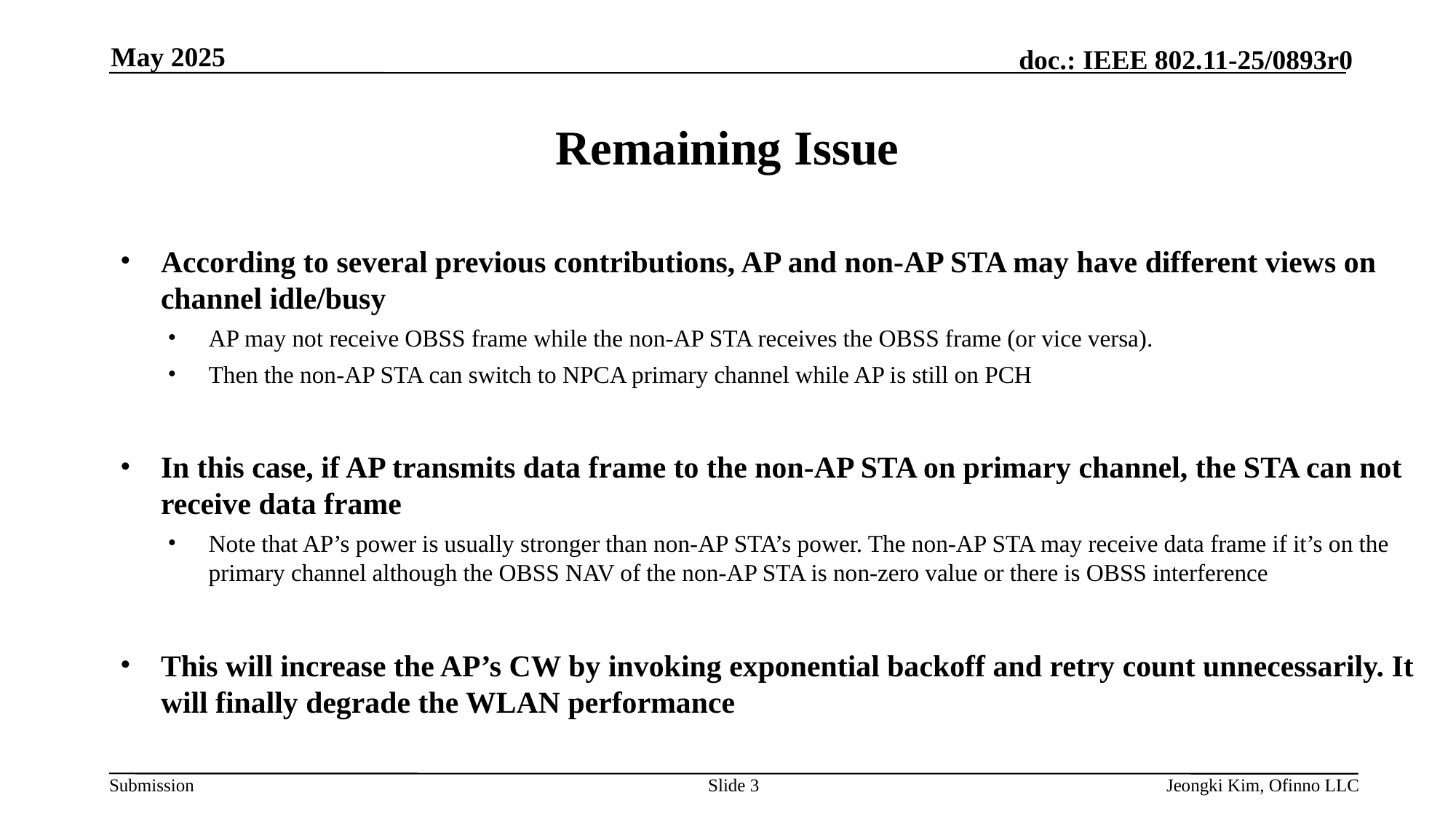

May 2025
# Remaining Issue
According to several previous contributions, AP and non-AP STA may have different views on channel idle/busy
AP may not receive OBSS frame while the non-AP STA receives the OBSS frame (or vice versa).
Then the non-AP STA can switch to NPCA primary channel while AP is still on PCH

In this case, if AP transmits data frame to the non-AP STA on primary channel, the STA can not receive data frame
Note that AP’s power is usually stronger than non-AP STA’s power. The non-AP STA may receive data frame if it’s on the primary channel although the OBSS NAV of the non-AP STA is non-zero value or there is OBSS interference

This will increase the AP’s CW by invoking exponential backoff and retry count unnecessarily. It will finally degrade the WLAN performance
Slide 3
Jeongki Kim, Ofinno LLC